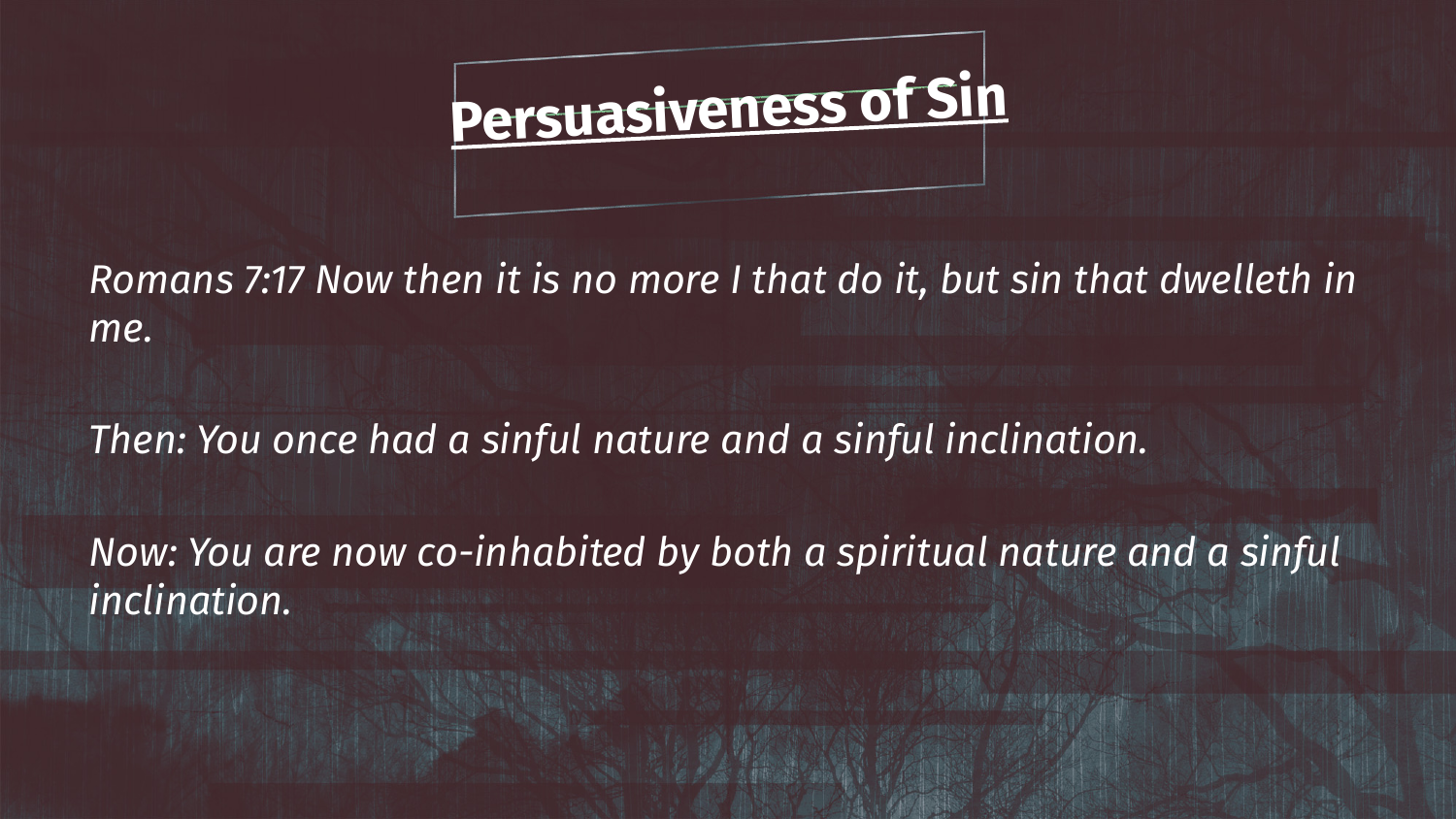

# Persuasiveness of Sin
Romans 7:17 Now then it is no more I that do it, but sin that dwelleth in me.

Then: You once had a sinful nature and a sinful inclination.

Now: You are now co-inhabited by both a spiritual nature and a sinful inclination.